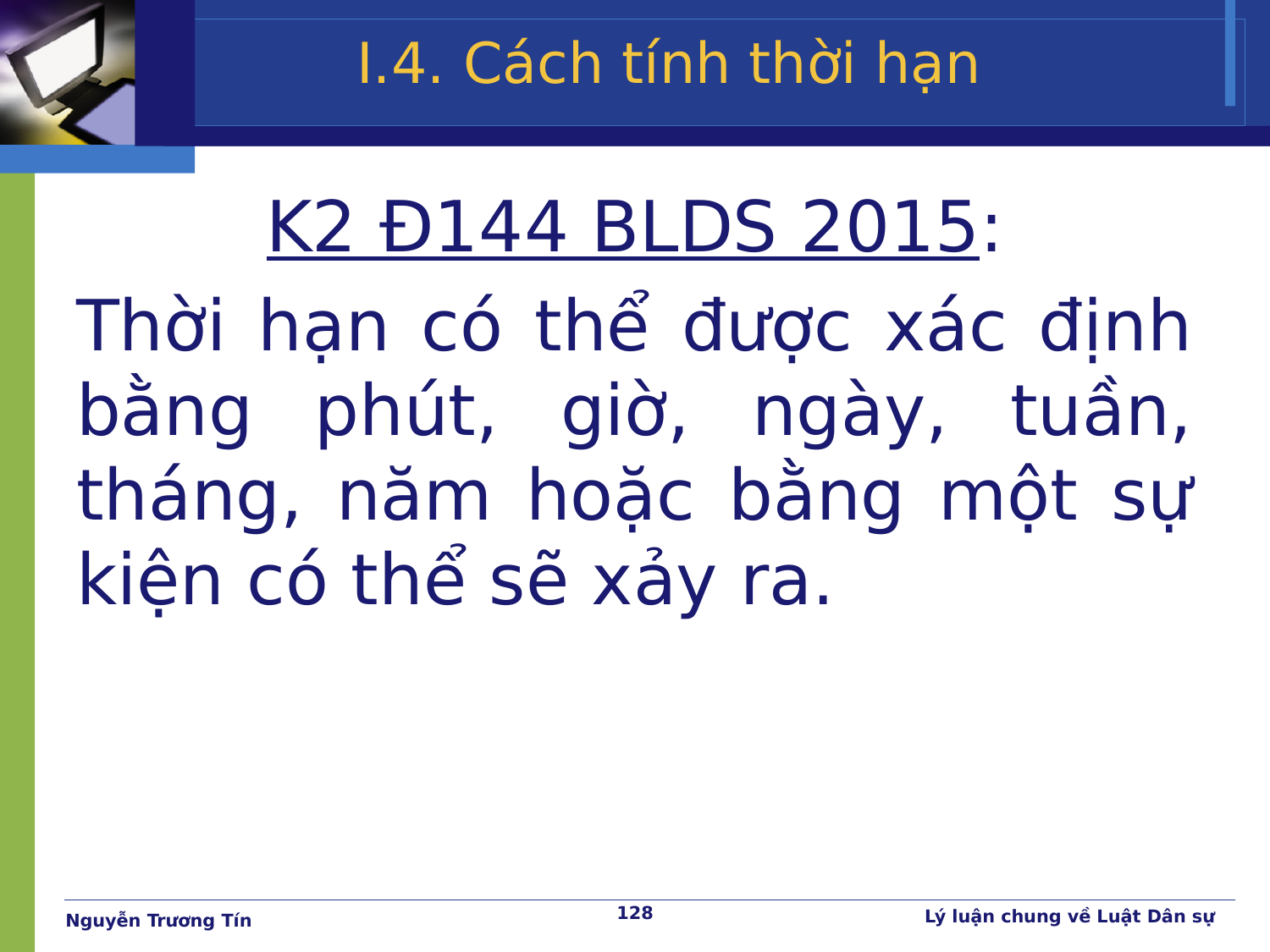

# I.4. Cách tính thời hạn
K2 Đ144 BLDS 2015:
Thời hạn có thể được xác định bằng phút, giờ, ngày, tuần, tháng, năm hoặc bằng một sự kiện có thể sẽ xảy ra.
128
Lý luận chung về Luật Dân sự
Nguyễn Trương Tín